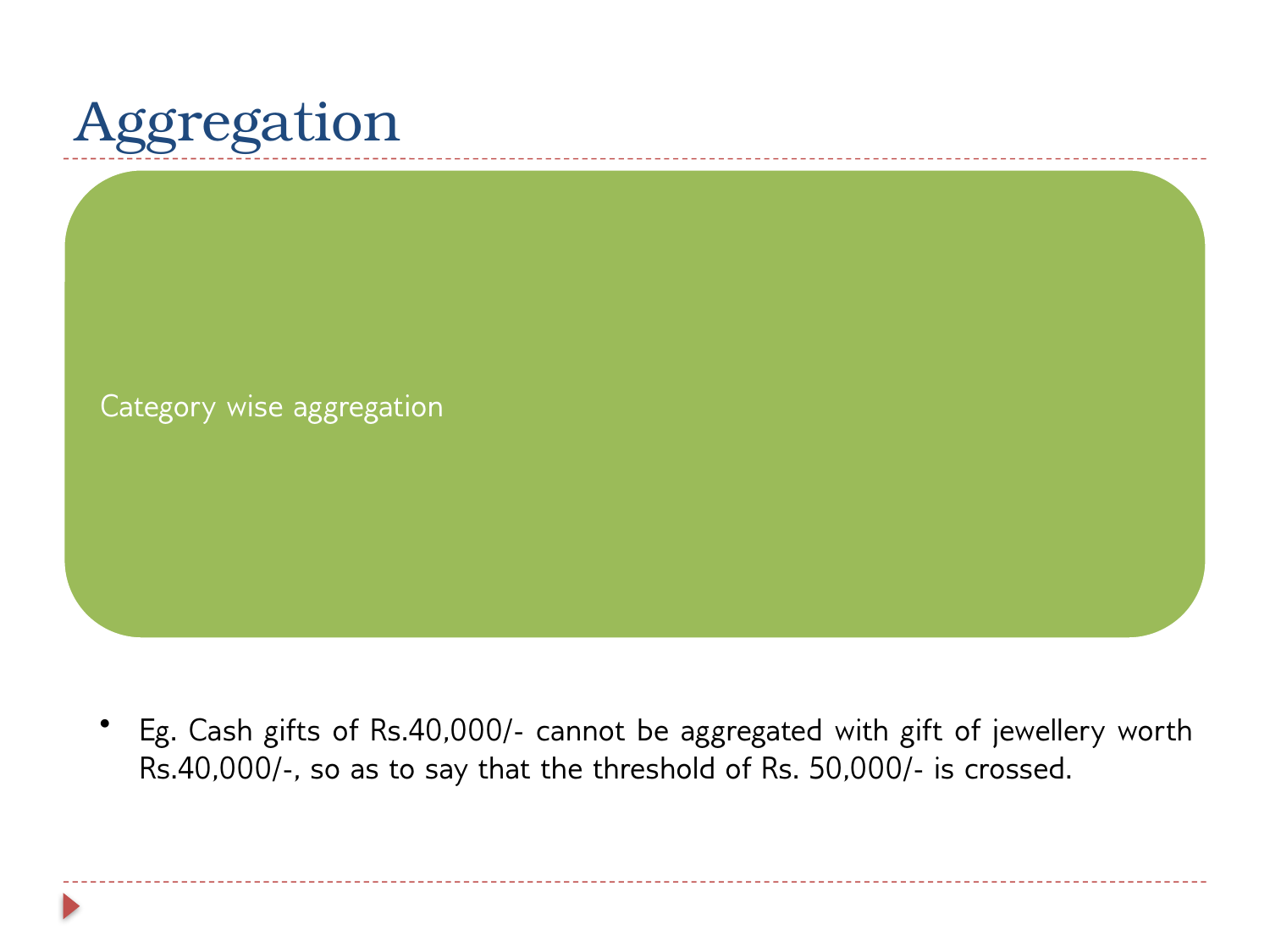

# Aggregation
Category wise aggregation
Eg. Cash gifts of Rs.40,000/- cannot be aggregated with gift of jewellery worth Rs.40,000/-, so as to say that the threshold of Rs. 50,000/- is crossed.